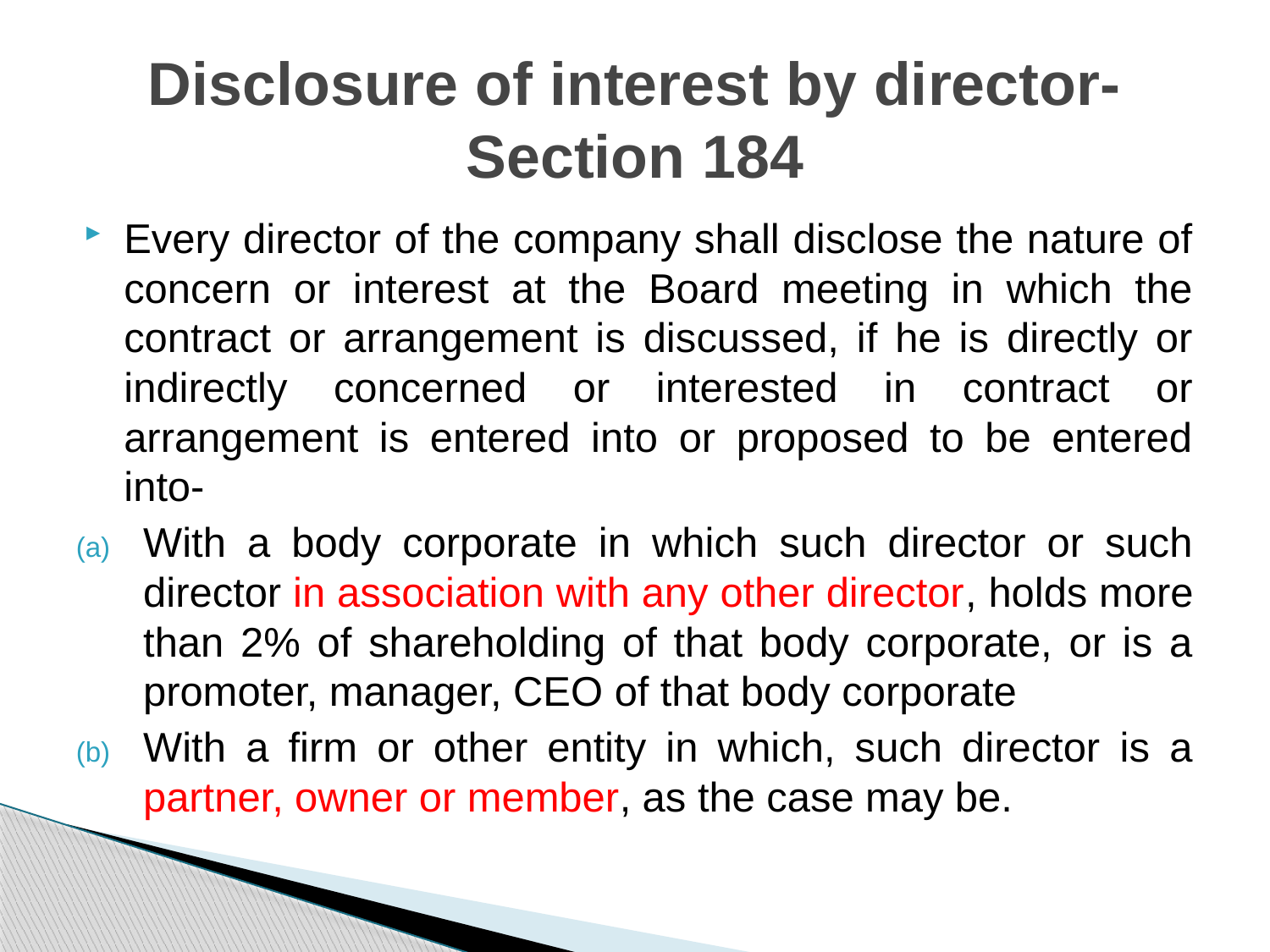

# Disclosure of interest by director- Section 184
Every director of the company shall disclose the nature of concern or interest at the Board meeting in which the contract or arrangement is discussed, if he is directly or indirectly concerned or interested in contract or arrangement is entered into or proposed to be entered into-
With a body corporate in which such director or such director in association with any other director, holds more than 2% of shareholding of that body corporate, or is a promoter, manager, CEO of that body corporate
With a firm or other entity in which, such director is a partner, owner or member, as the case may be.